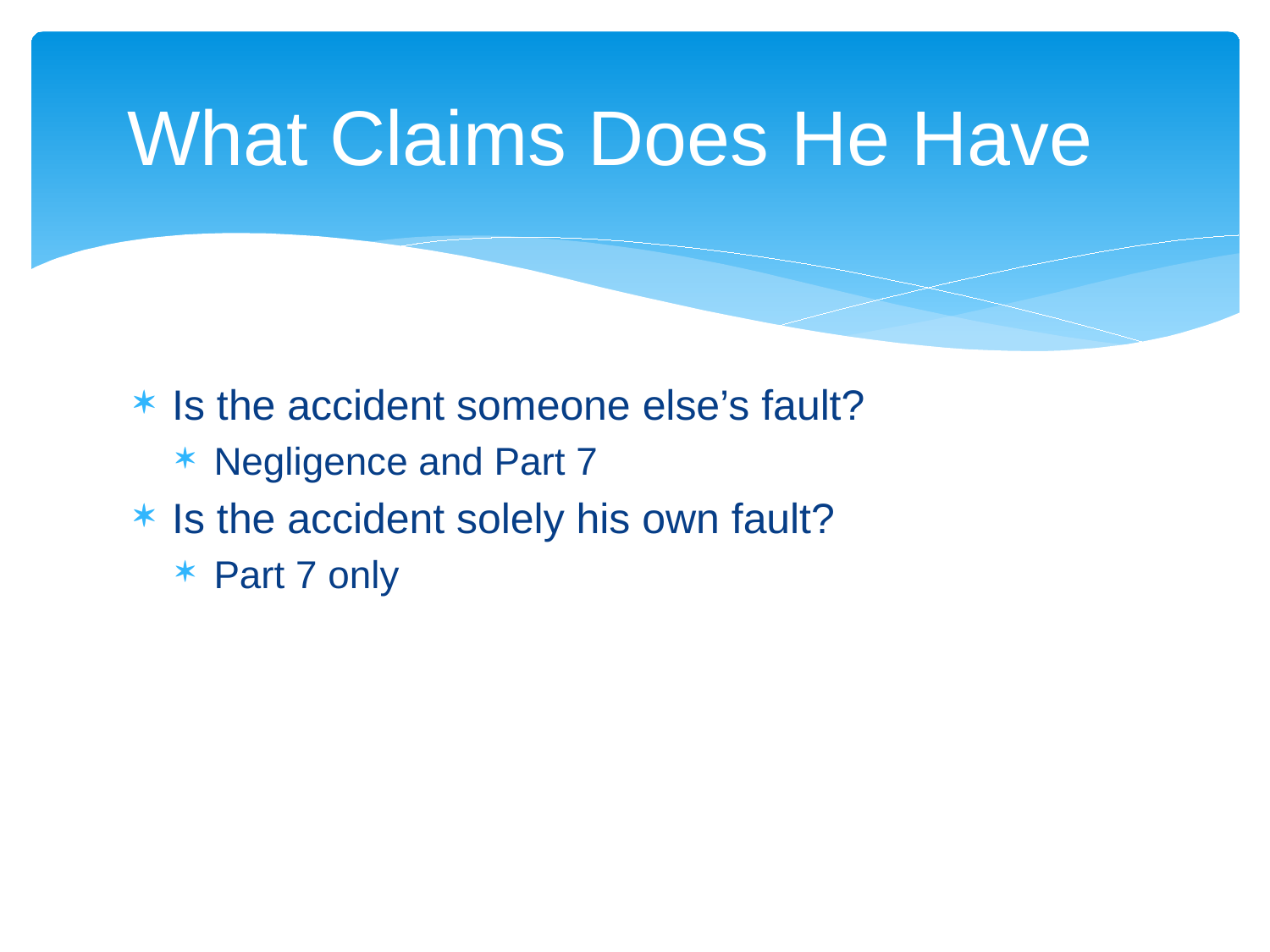

# What Claims Does He Have
Is the accident someone else’s fault?
Negligence and Part 7
Is the accident solely his own fault?
Part 7 only